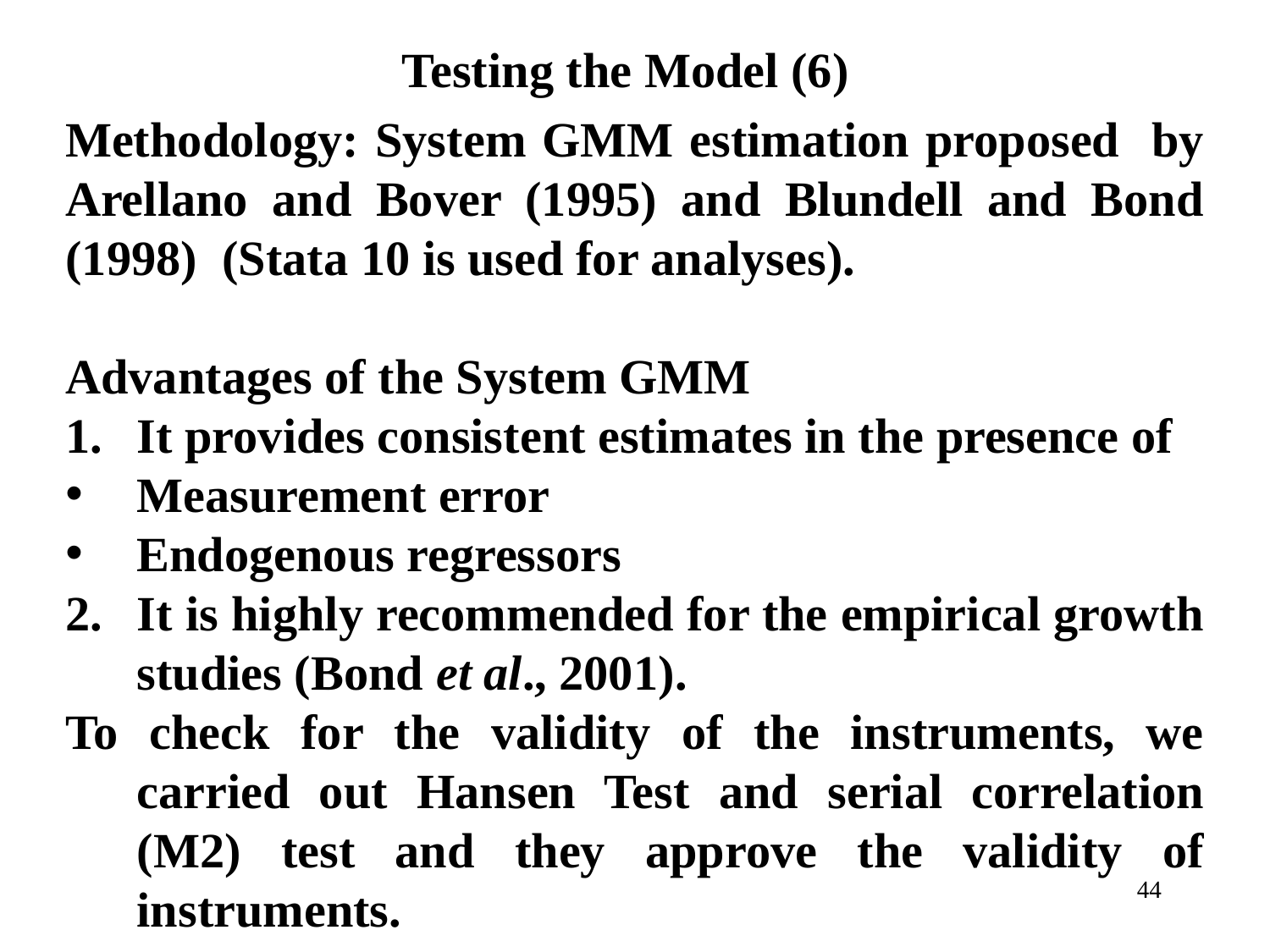

Testing the Model (6)

Methodology: System GMM estimation proposed  by Arellano and Bover (1995) and Blundell and Bond (1998)  (Stata 10 is used for analyses).

Advantages of the System GMM
It provides consistent estimates in the presence of
Measurement error
Endogenous regressors
It is highly recommended for the empirical growth studies (Bond et al., 2001).
To check for the validity of the instruments, we carried out Hansen Test and serial correlation (M2) test and they approve the validity of instruments.
44